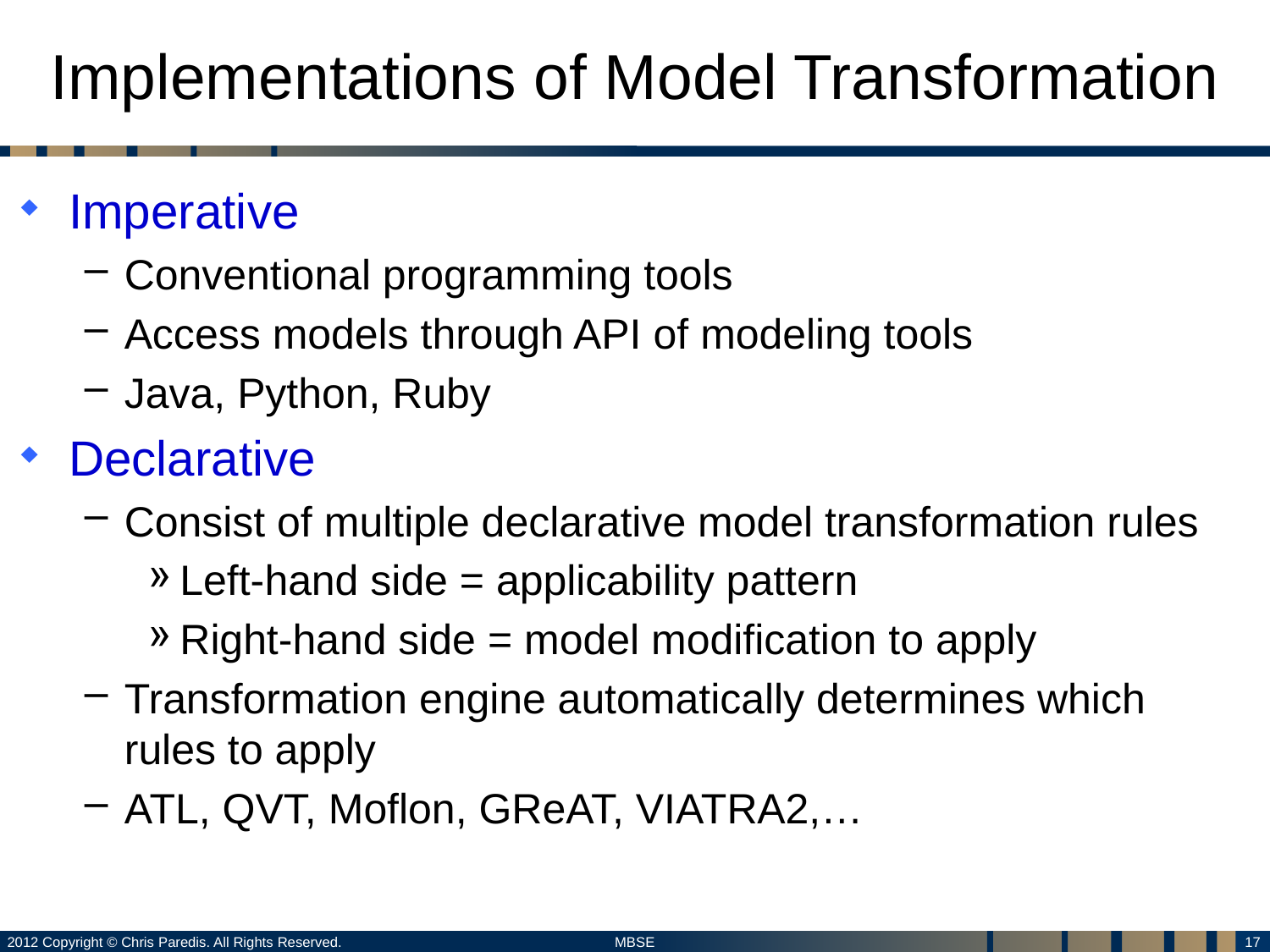

# Implementations of Model Transformation
Imperative
Conventional programming tools
Access models through API of modeling tools
Java, Python, Ruby
Declarative
Consist of multiple declarative model transformation rules
Left-hand side = applicability pattern
Right-hand side = model modification to apply
Transformation engine automatically determines which rules to apply
ATL, QVT, Moflon, GReAT, VIATRA2,…